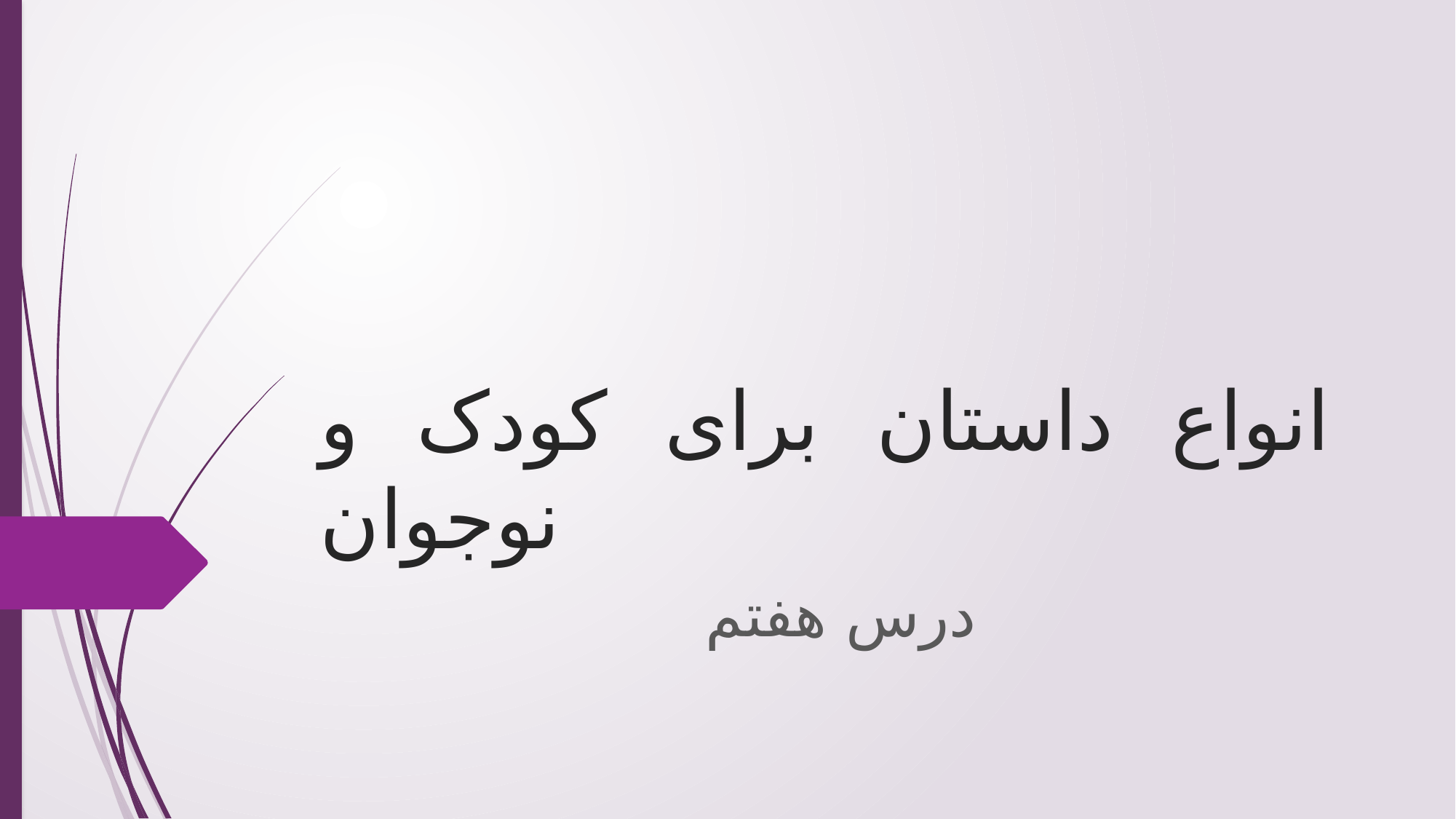

# انواع داستان برای کودک و نوجوان
درس هفتم